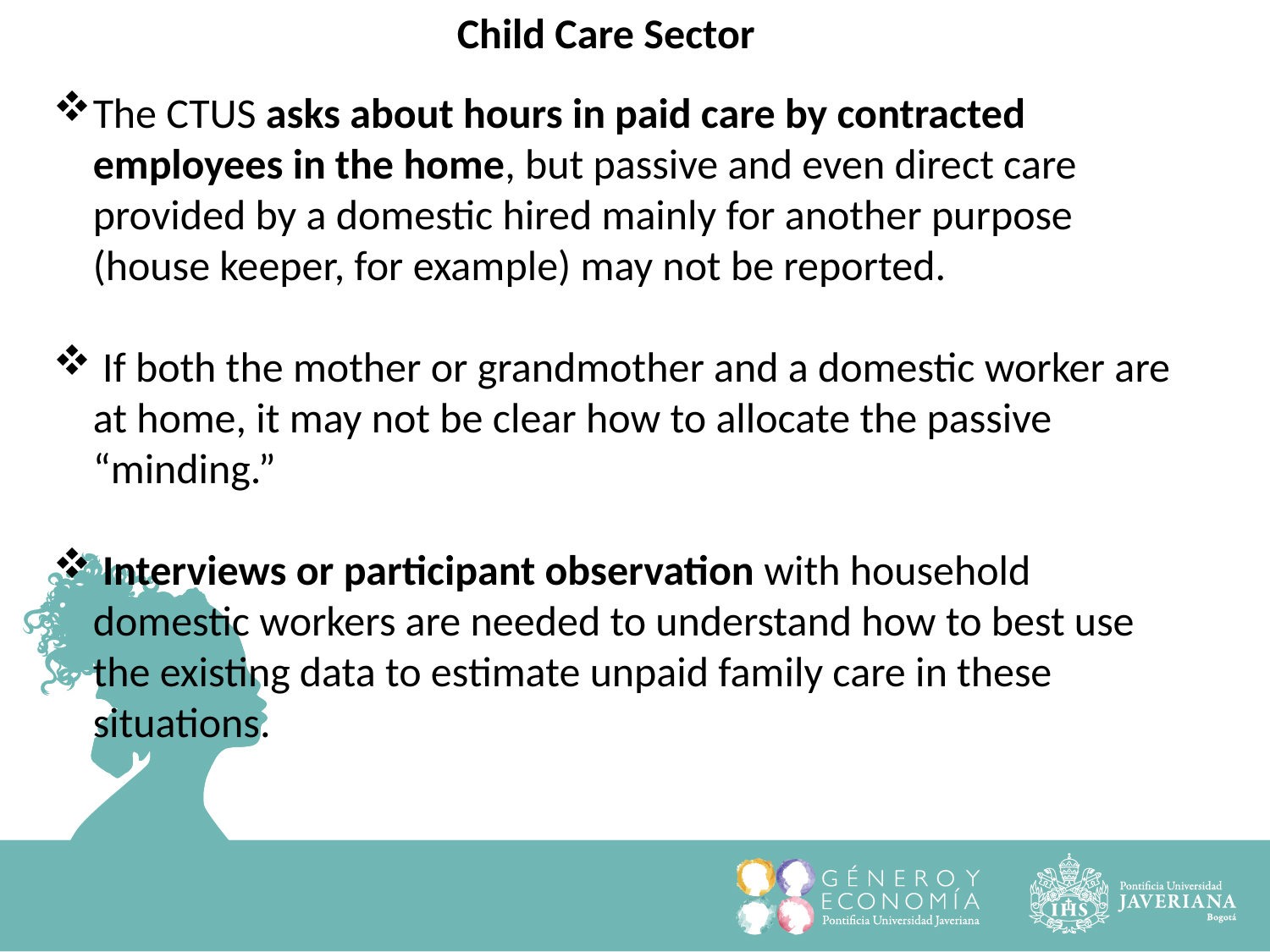

Child Care Sector
The CTUS asks about hours in paid care by contracted employees in the home, but passive and even direct care provided by a domestic hired mainly for another purpose (house keeper, for example) may not be reported.

 If both the mother or grandmother and a domestic worker are at home, it may not be clear how to allocate the passive “minding.”

 Interviews or participant observation with household domestic workers are needed to understand how to best use the existing data to estimate unpaid family care in these situations.